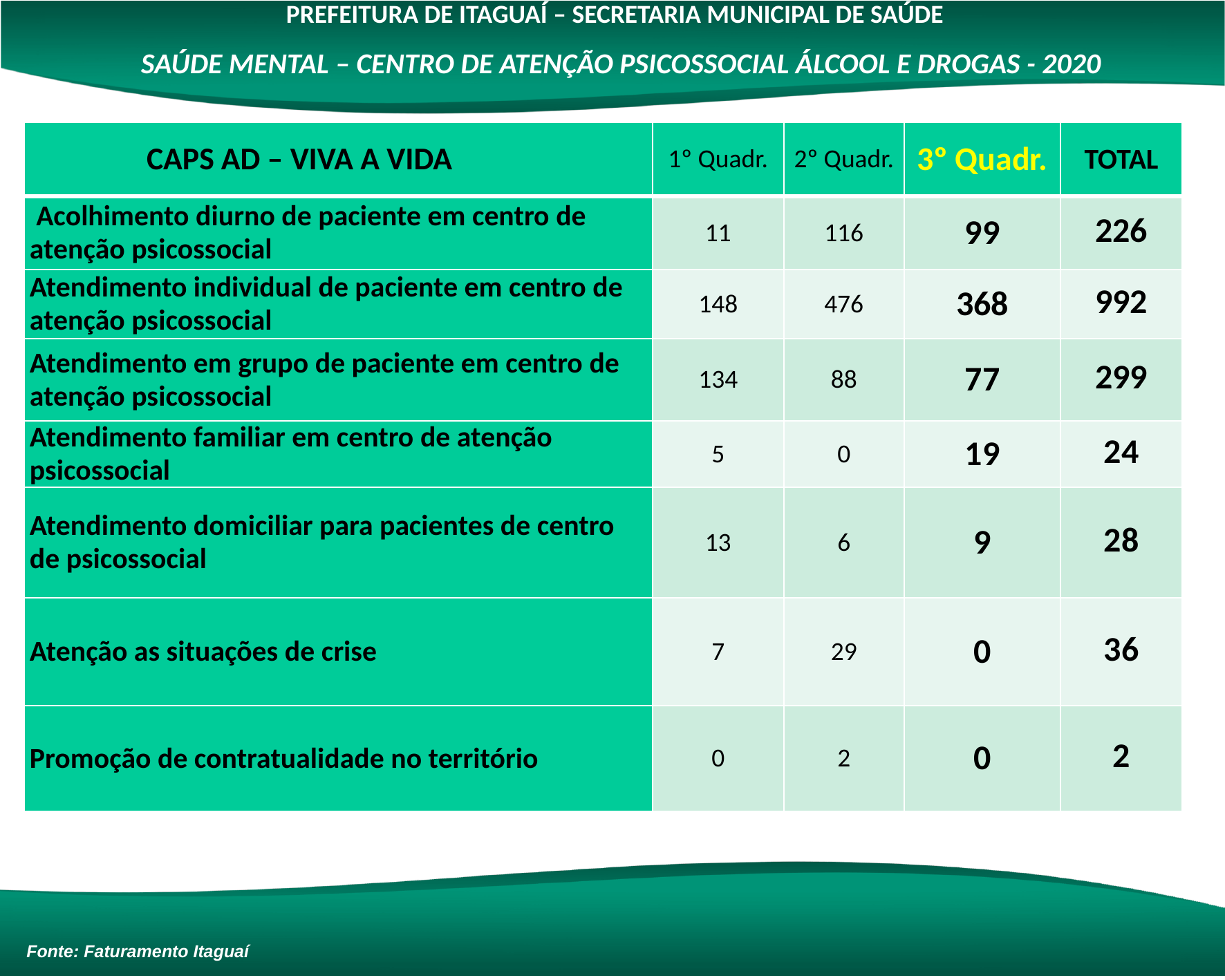

PREFEITURA DE ITAGUAÍ – SECRETARIA MUNICIPAL DE SAÚDE

SAÚDE MENTAL – CENTRO DE ATENÇÃO PSICOSSOCIAL ÁLCOOL E DROGAS - 2020
| CAPS AD – VIVA A VIDA | 1º Quadr. | 2º Quadr. | 3º Quadr. | TOTAL |
| --- | --- | --- | --- | --- |
| Acolhimento diurno de paciente em centro de atenção psicossocial | 11 | 116 | 99 | 226 |
| Atendimento individual de paciente em centro de atenção psicossocial | 148 | 476 | 368 | 992 |
| Atendimento em grupo de paciente em centro de atenção psicossocial | 134 | 88 | 77 | 299 |
| Atendimento familiar em centro de atenção psicossocial | 5 | 0 | 19 | 24 |
| Atendimento domiciliar para pacientes de centro de psicossocial | 13 | 6 | 9 | 28 |
| Atenção as situações de crise | 7 | 29 | 0 | 36 |
| Promoção de contratualidade no território | 0 | 2 | 0 | 2 |
Fonte: Faturamento Itaguaí